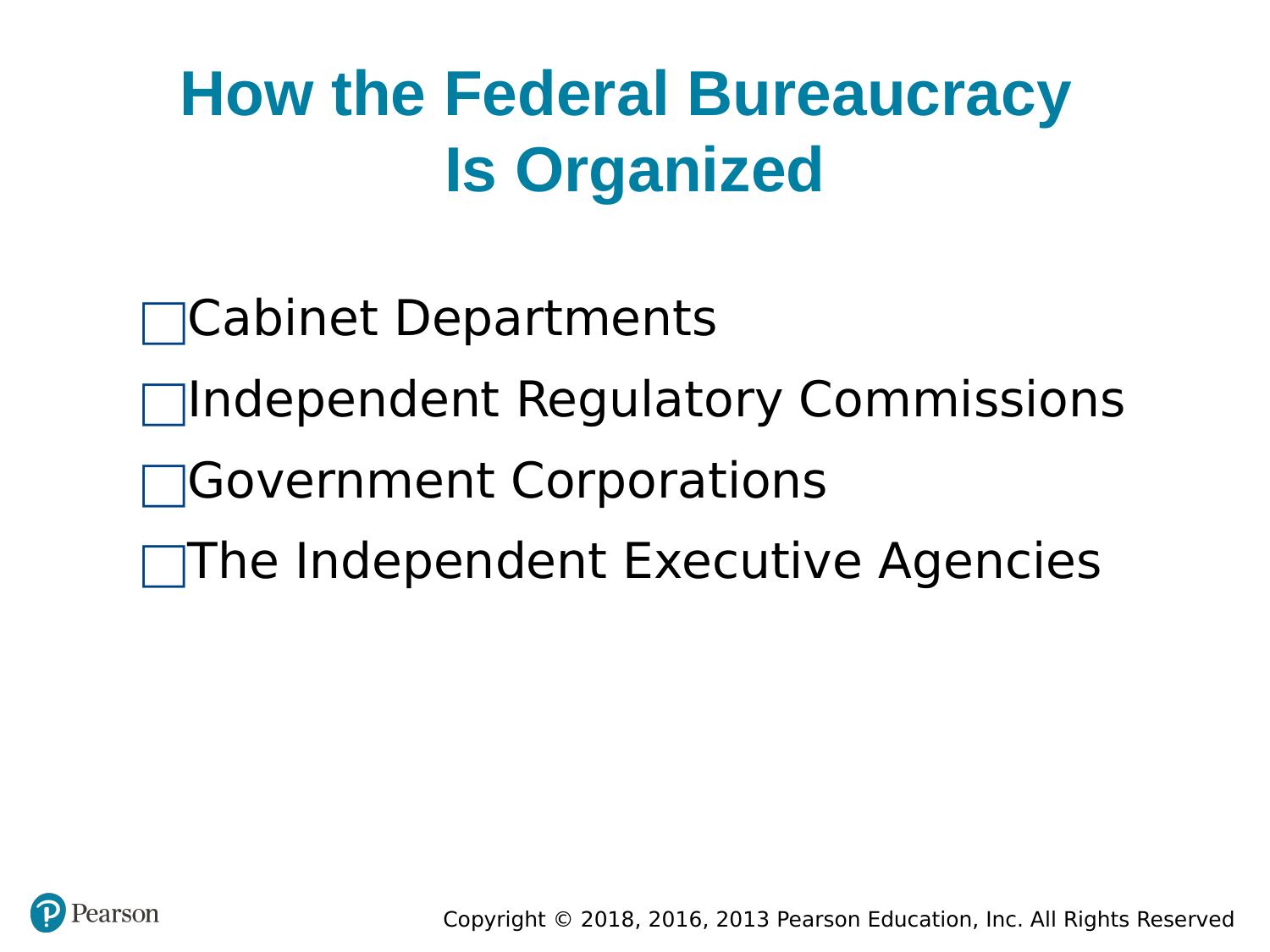

# How the Federal Bureaucracy Is Organized
Cabinet Departments
Independent Regulatory Commissions
Government Corporations
The Independent Executive Agencies